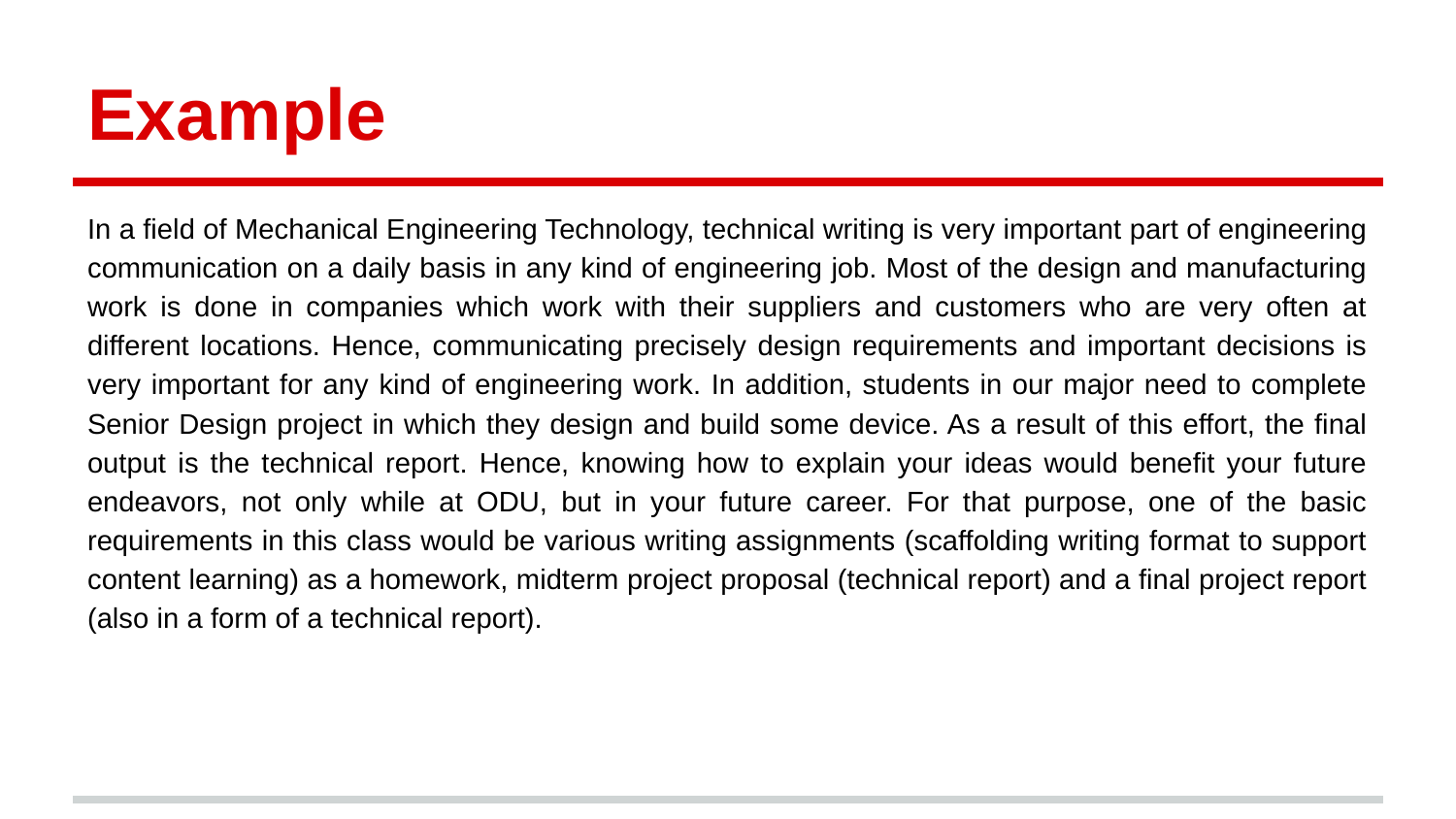

# Example
In a field of Mechanical Engineering Technology, technical writing is very important part of engineering communication on a daily basis in any kind of engineering job. Most of the design and manufacturing work is done in companies which work with their suppliers and customers who are very often at different locations. Hence, communicating precisely design requirements and important decisions is very important for any kind of engineering work. In addition, students in our major need to complete Senior Design project in which they design and build some device. As a result of this effort, the final output is the technical report. Hence, knowing how to explain your ideas would benefit your future endeavors, not only while at ODU, but in your future career. For that purpose, one of the basic requirements in this class would be various writing assignments (scaffolding writing format to support content learning) as a homework, midterm project proposal (technical report) and a final project report (also in a form of a technical report).